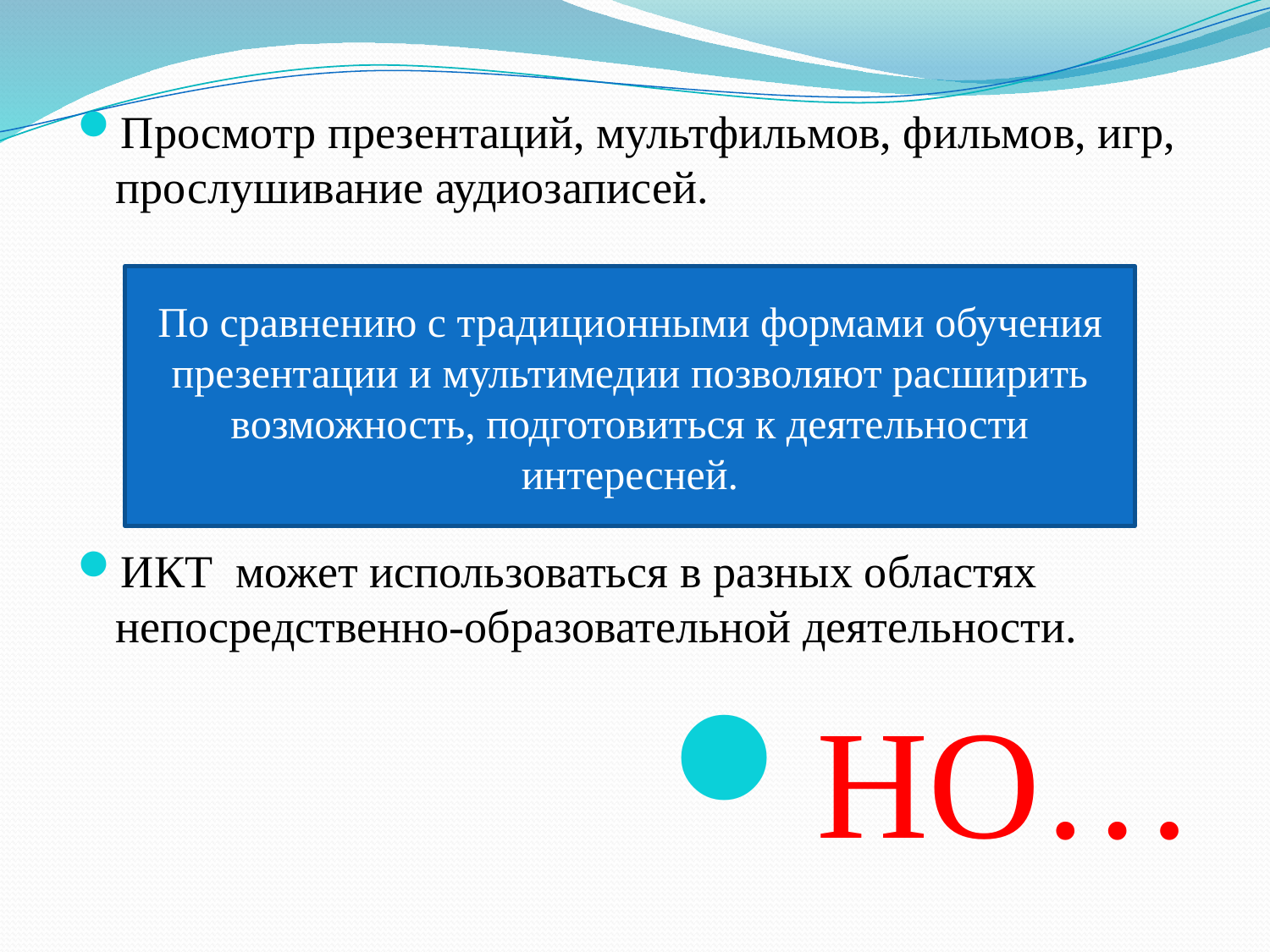

Просмотр презентаций, мультфильмов, фильмов, игр, прослушивание аудиозаписей.

ИКТ  может использоваться в разных областях непосредственно-образовательной деятельности.
НО…
По сравнению с традиционными формами обучения презентации и мультимедии позволяют расширить возможность, подготовиться к деятельности интересней.